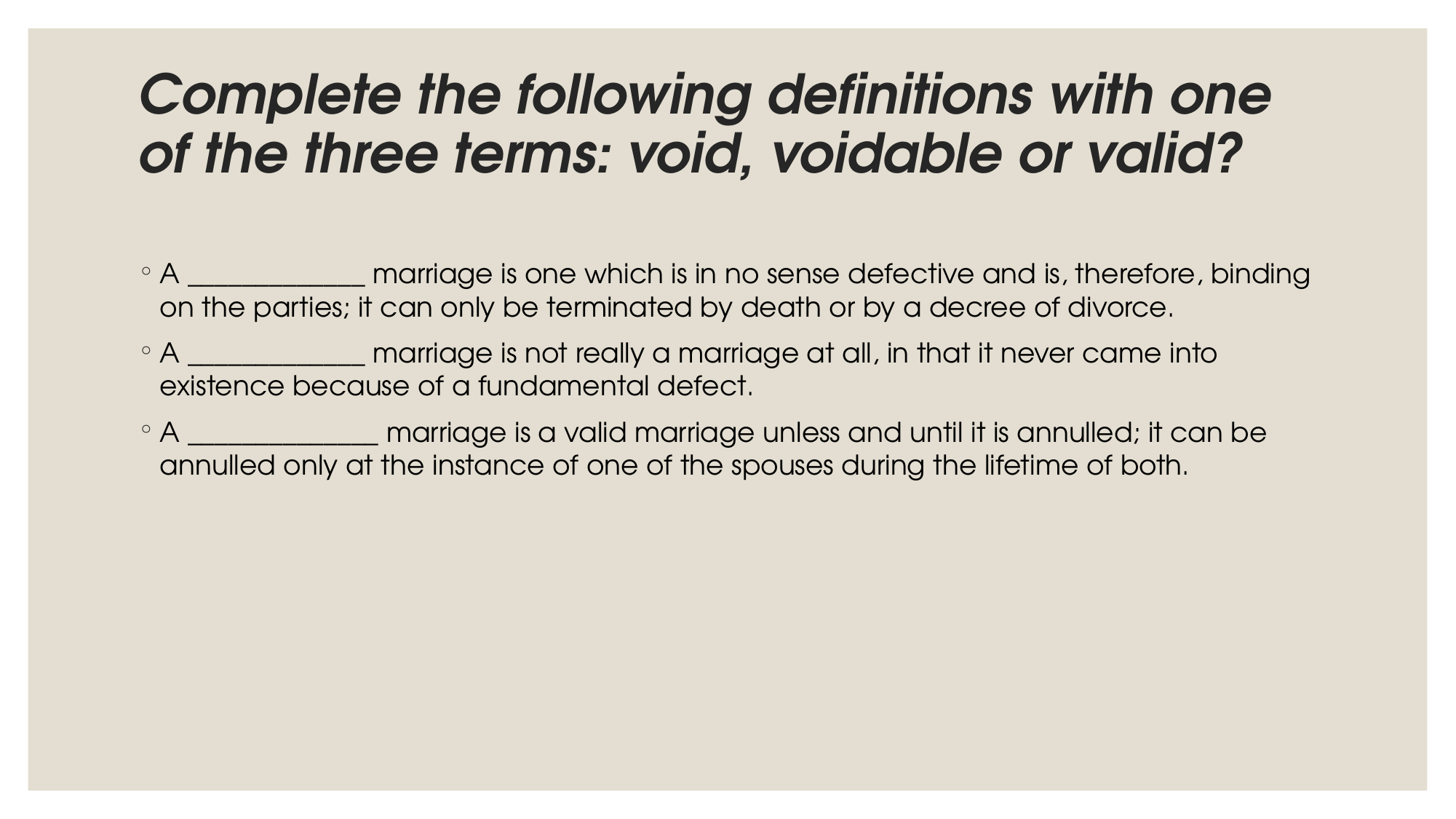

# Complete the following definitions with one of the three terms: void, voidable or valid?
A _____________ marriage is one which is in no sense defective and is, therefore, binding on the parties; it can only be terminated by death or by a decree of divorce.
A _____________ marriage is not really a marriage at all, in that it never came into existence because of a fundamental defect.
A ______________ marriage is a valid marriage unless and until it is annulled; it can be annulled only at the instance of one of the spouses during the lifetime of both.